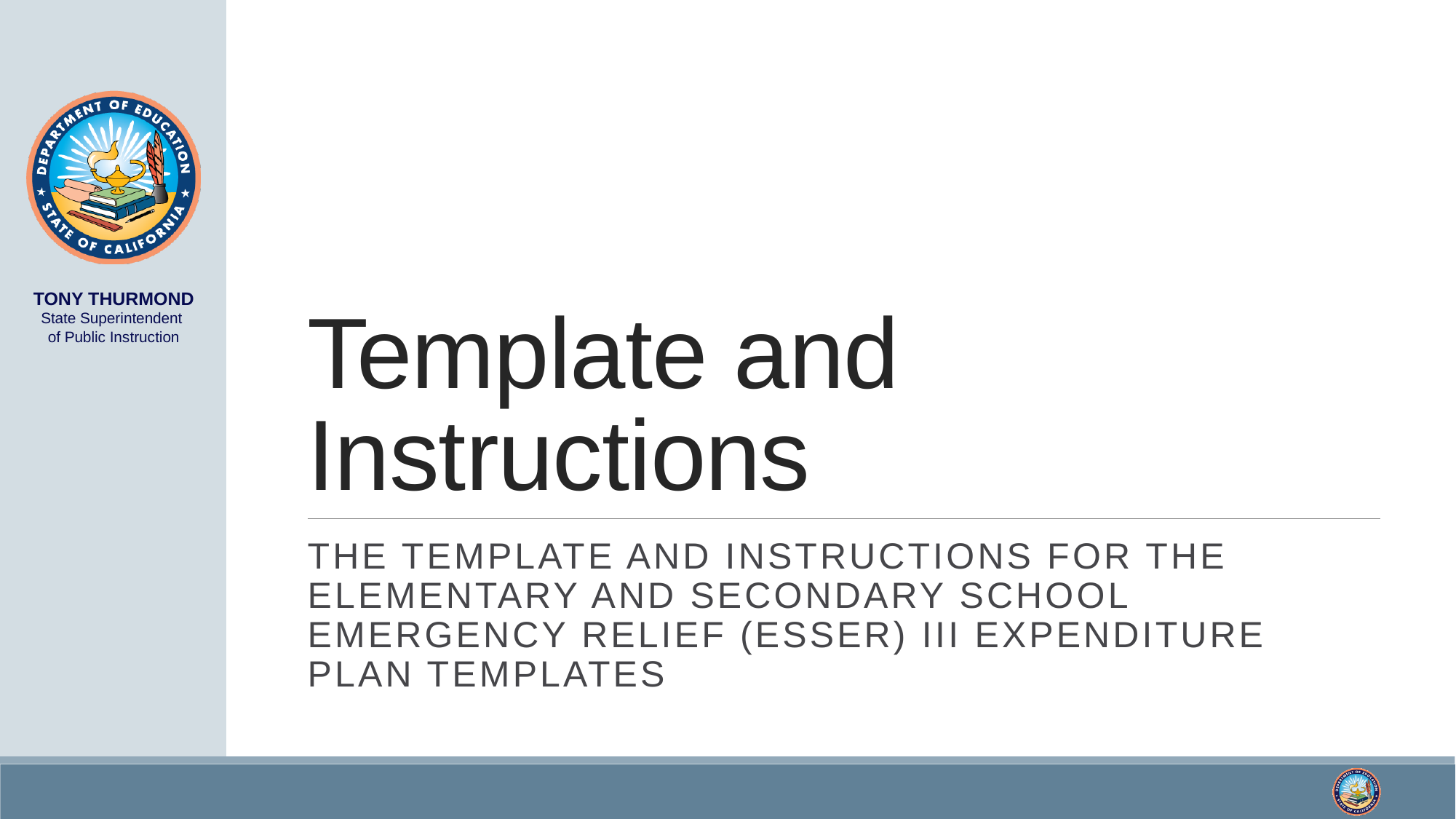

# Template and Instructions
The Template and Instructions for the Elementary and Secondary School Emergency Relief (ESSER) III Expenditure Plan Templates